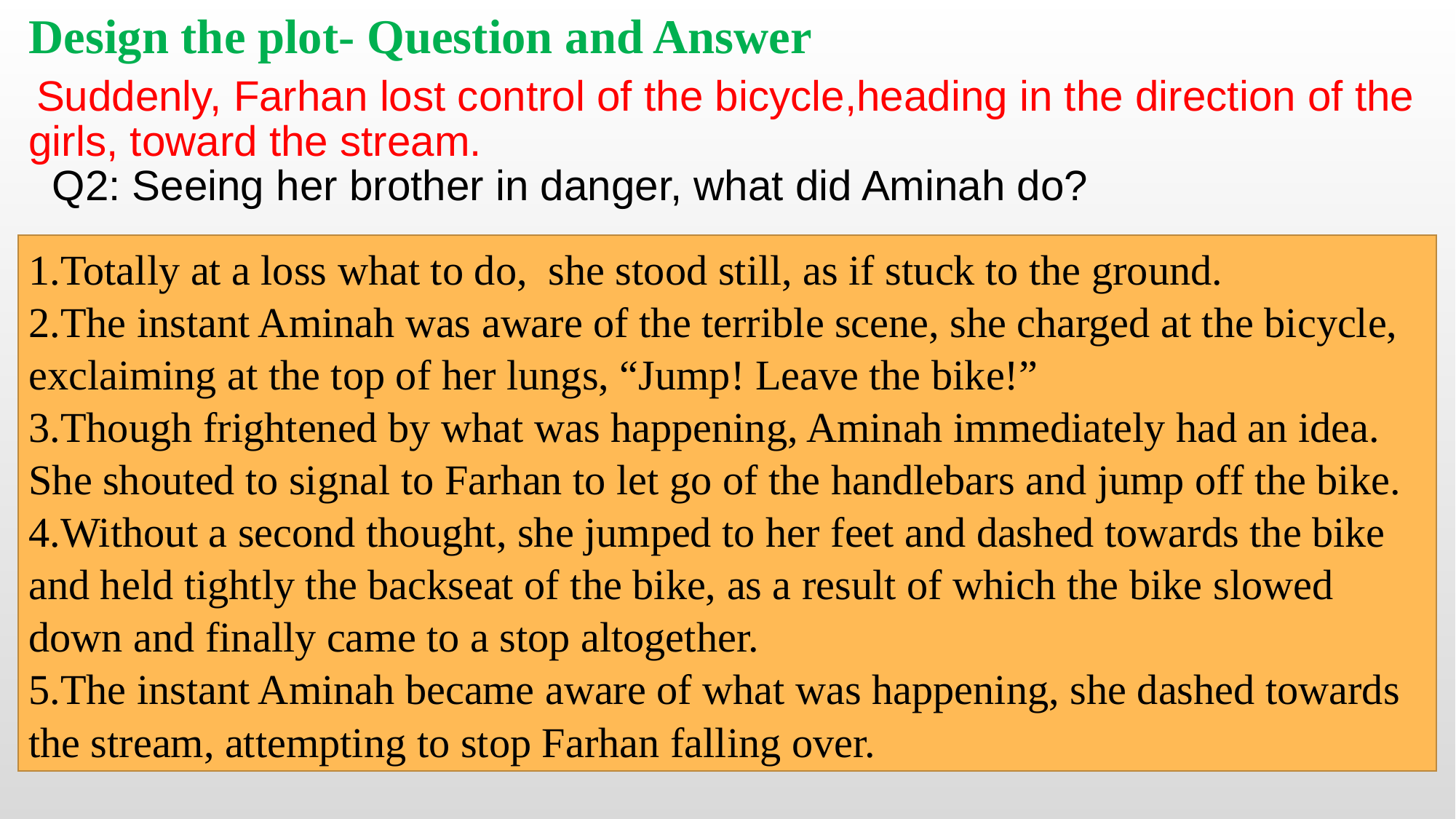

Design the plot- Question and Answer
 Suddenly, Farhan lost control of the bicycle,heading in the direction of the girls, toward the stream.
  Q2: Seeing her brother in danger, what did Aminah do?
1.Totally at a loss what to do,  she stood still, as if stuck to the ground.
2.The instant Aminah was aware of the terrible scene, she charged at the bicycle, exclaiming at the top of her lungs, “Jump! Leave the bike!”
3.Though frightened by what was happening, Aminah immediately had an idea. She shouted to signal to Farhan to let go of the handlebars and jump off the bike.
4.Without a second thought, she jumped to her feet and dashed towards the bike and held tightly the backseat of the bike, as a result of which the bike slowed down and finally came to a stop altogether.
5.The instant Aminah became aware of what was happening, she dashed towards the stream, attempting to stop Farhan falling over.